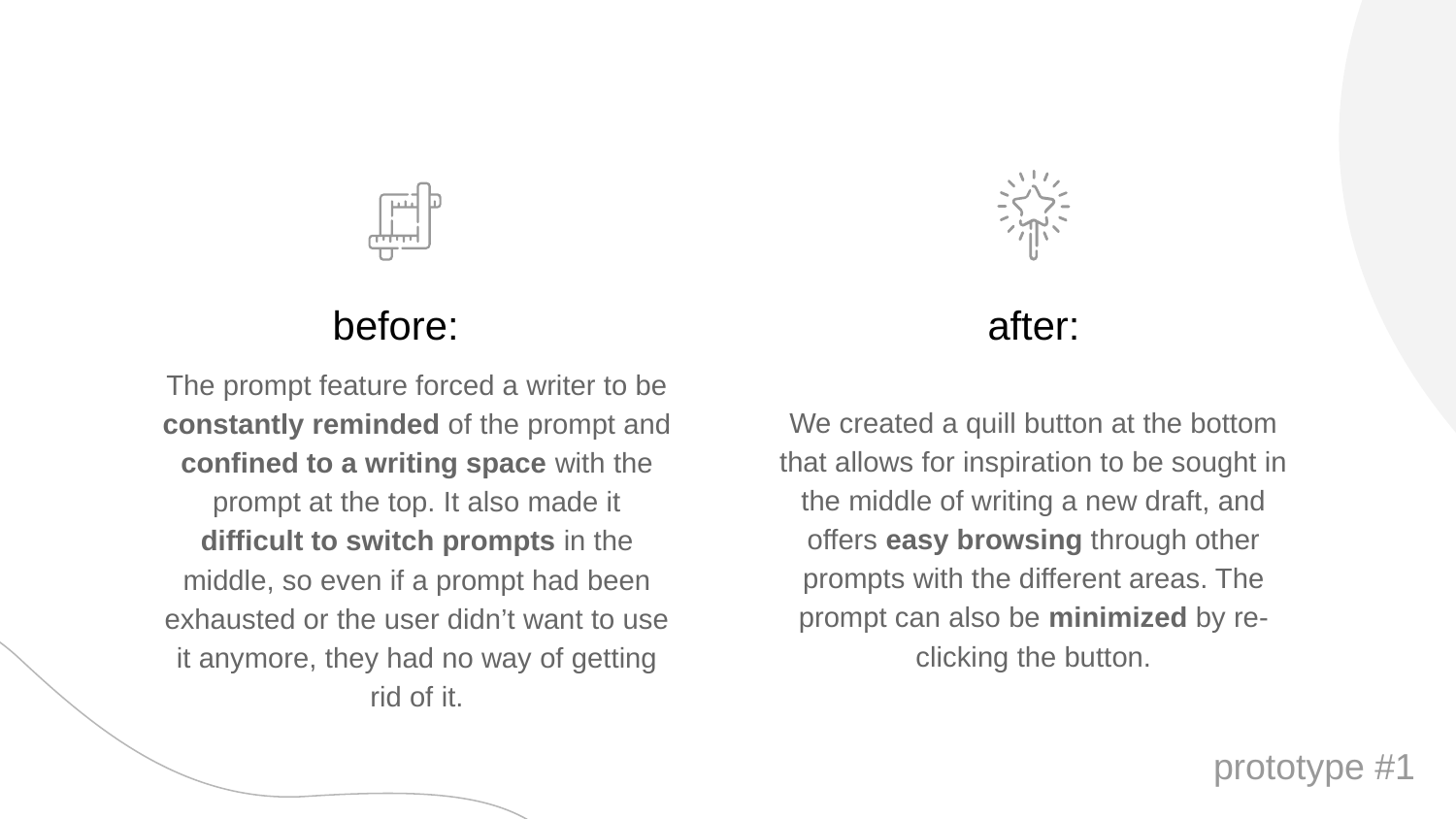

after:
before:
We created a quill button at the bottom that allows for inspiration to be sought in the middle of writing a new draft, and offers easy browsing through other prompts with the different areas. The prompt can also be minimized by re-clicking the button.
The prompt feature forced a writer to be constantly reminded of the prompt and confined to a writing space with the prompt at the top. It also made it difficult to switch prompts in the middle, so even if a prompt had been exhausted or the user didn’t want to use it anymore, they had no way of getting rid of it.
prototype #1